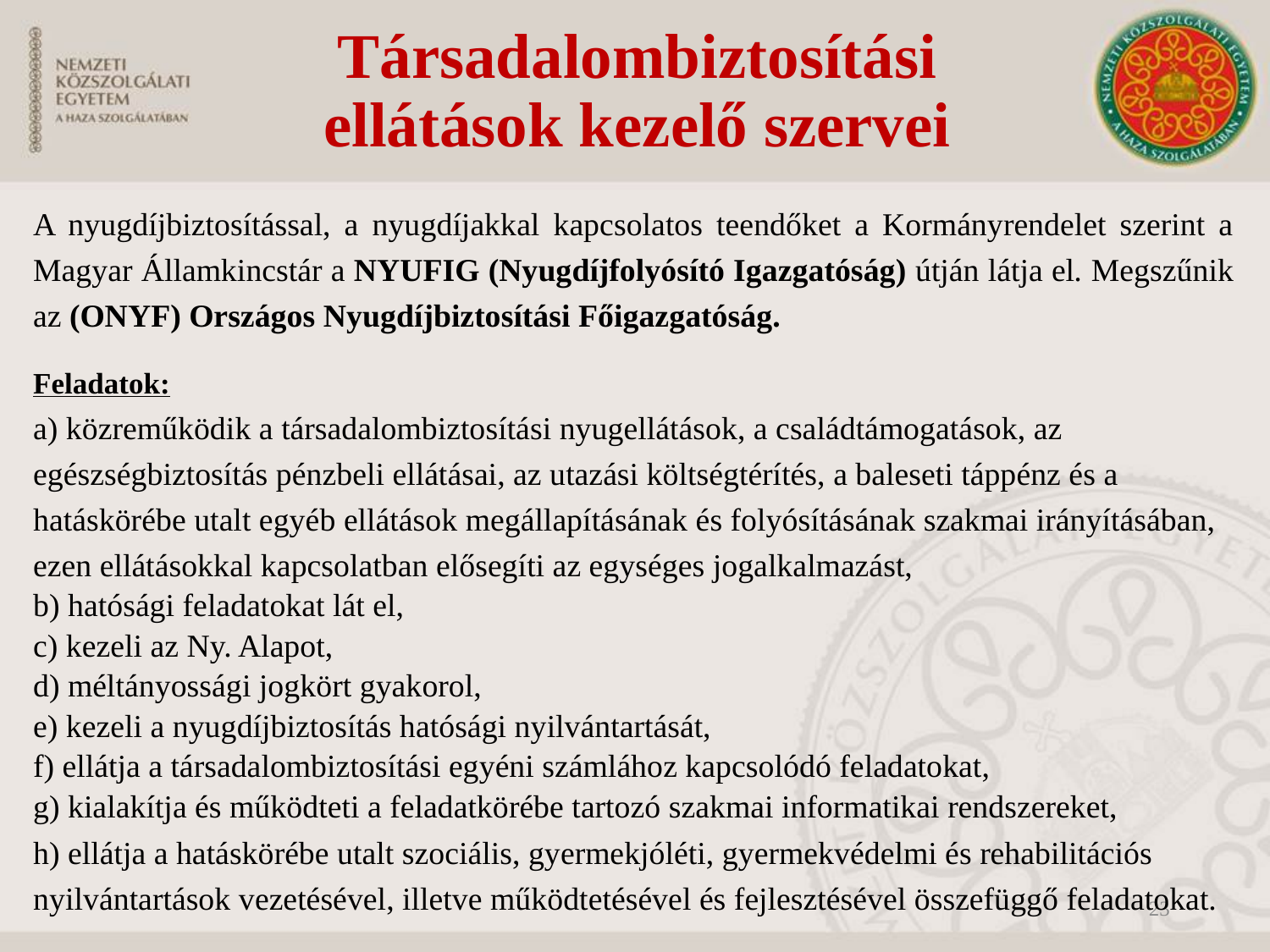

# Társadalombiztosítási ellátások kezelő szervei
A nyugdíjbiztosítással, a nyugdíjakkal kapcsolatos teendőket a Kormányrendelet szerint a Magyar Államkincstár a NYUFIG (Nyugdíjfolyósító Igazgatóság) útján látja el. Megszűnik az (ONYF) Országos Nyugdíjbiztosítási Főigazgatóság.

Feladatok:
a) közreműködik a társadalombiztosítási nyugellátások, a családtámogatások, az egészségbiztosítás pénzbeli ellátásai, az utazási költségtérítés, a baleseti táppénz és a hatáskörébe utalt egyéb ellátások megállapításának és folyósításának szakmai irányításában, ezen ellátásokkal kapcsolatban elősegíti az egységes jogalkalmazást,
b) hatósági feladatokat lát el,
c) kezeli az Ny. Alapot,
d) méltányossági jogkört gyakorol,
e) kezeli a nyugdíjbiztosítás hatósági nyilvántartását,
f) ellátja a társadalombiztosítási egyéni számlához kapcsolódó feladatokat,
g) kialakítja és működteti a feladatkörébe tartozó szakmai informatikai rendszereket,
h) ellátja a hatáskörébe utalt szociális, gyermekjóléti, gyermekvédelmi és rehabilitációs nyilvántartások vezetésével, illetve működtetésével és fejlesztésével összefüggő feladatokat.

23